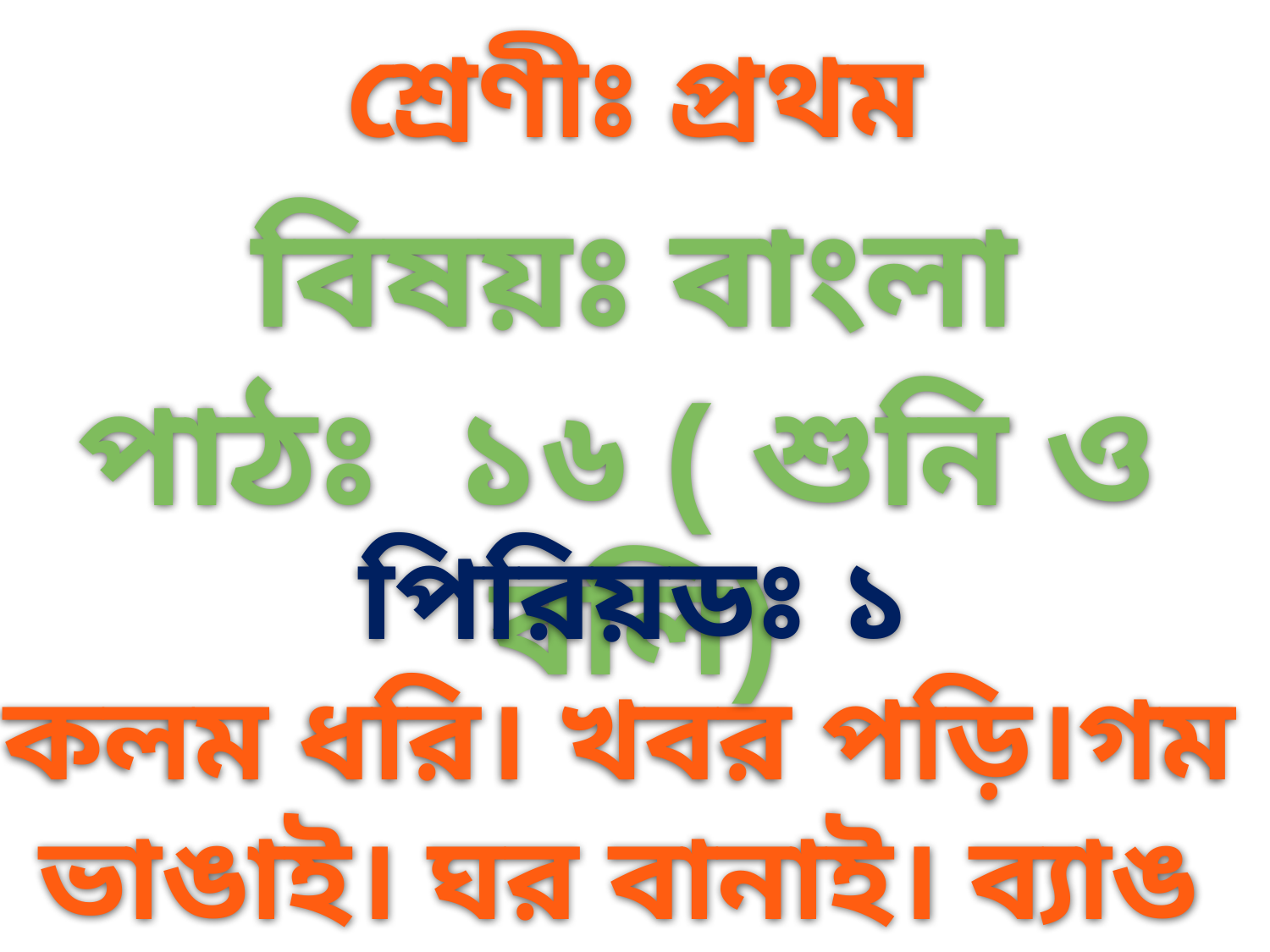

শ্রেণীঃ প্রথম
বিষয়ঃ বাংলা
পাঠঃ  ১৬ ( শুনি ও  বলি)
পিরিয়ডঃ ১
কলম ধরি। খবর পড়ি।গম ভাঙাই। ঘর বানাই। ব্যাঙ ডাকে, ঘ্যাঙ ঘ্যাঙ!